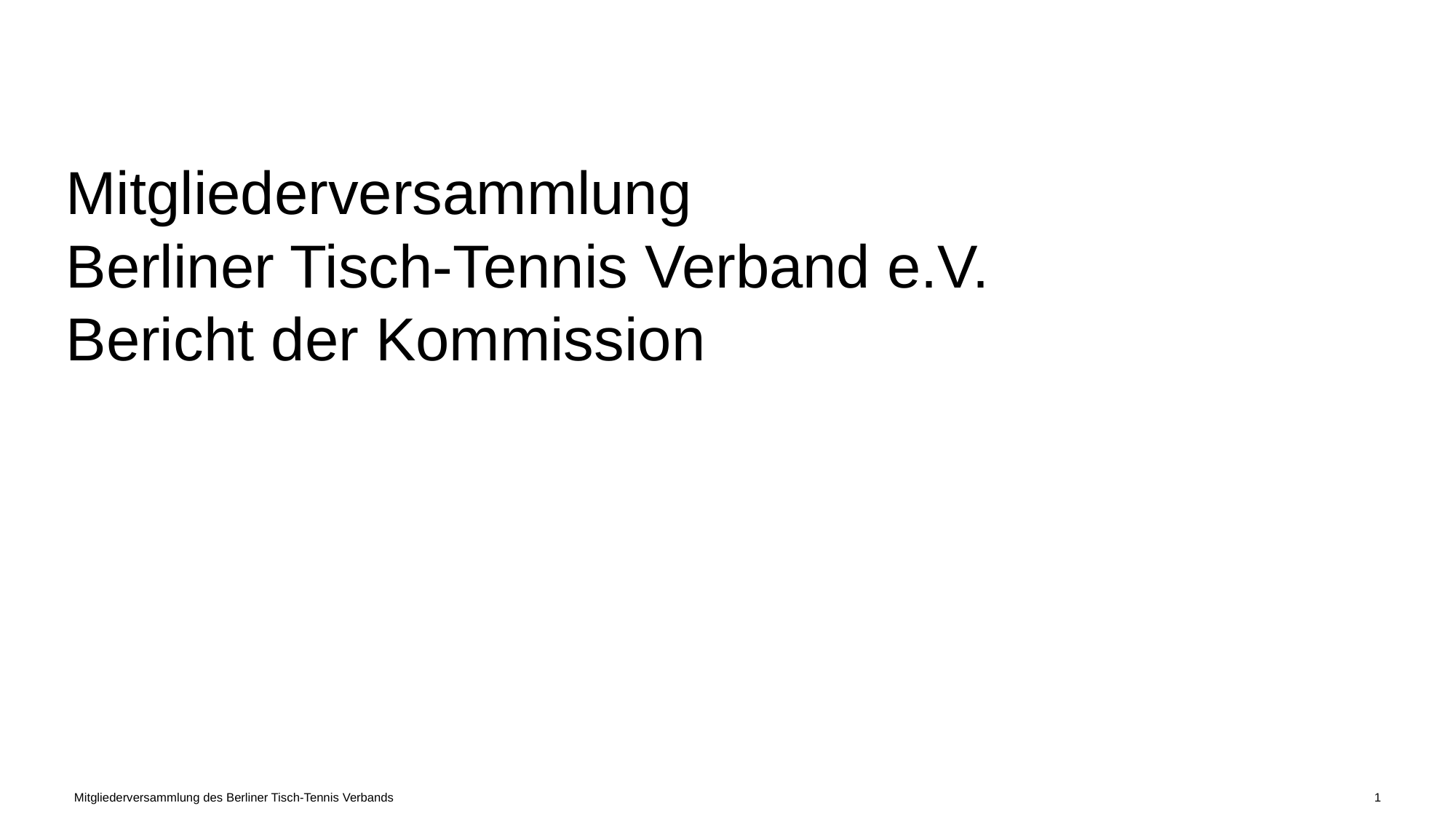

Mitgliederversammlung
Berliner Tisch-Tennis Verband e.V.
Bericht der Kommission

Mitgliederversammlung des Berliner Tisch-Tennis Verbands
1